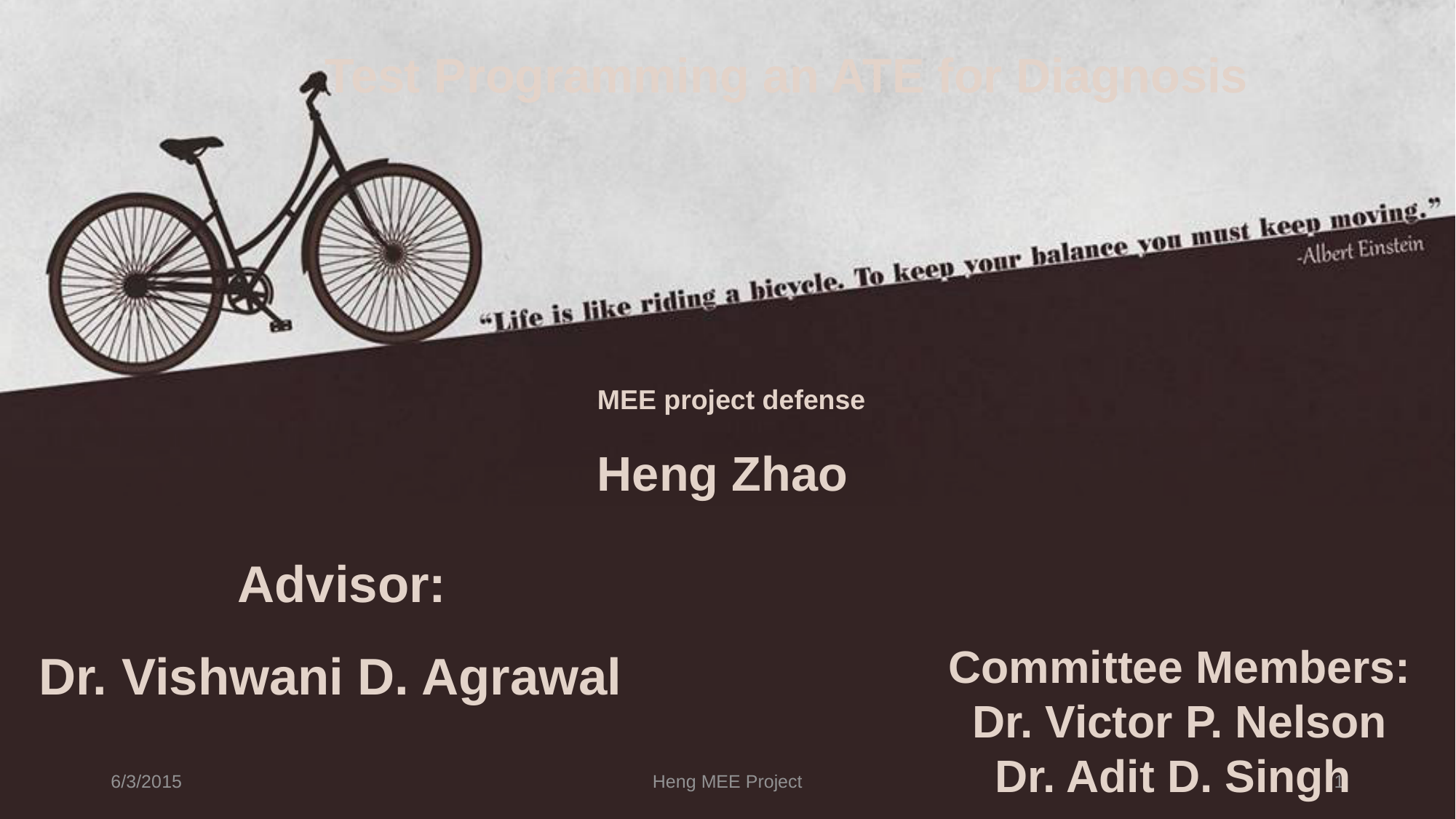

Test Programming an ATE for Diagnosis
MEE project defense
Heng Zhao
Advisor:
Dr. Vishwani D. Agrawal
Committee Members:
Dr. Victor P. Nelson Dr. Adit D. Singh
6/3/2015
Heng MEE Project
1